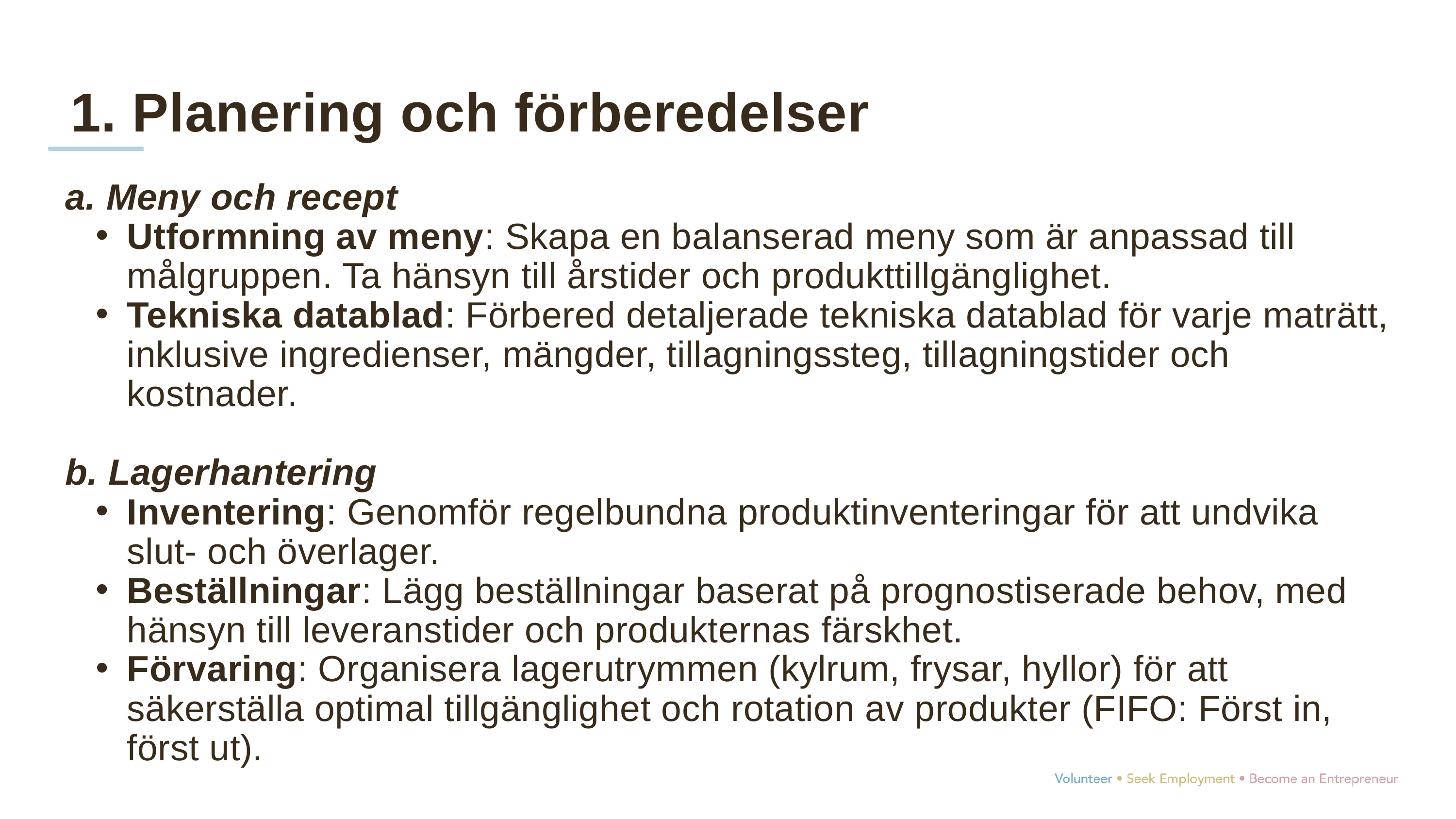

1. Planering och förberedelser

a. Meny och recept
Utformning av meny: Skapa en balanserad meny som är anpassad till målgruppen. Ta hänsyn till årstider och produkttillgänglighet.
Tekniska datablad: Förbered detaljerade tekniska datablad för varje maträtt, inklusive ingredienser, mängder, tillagningssteg, tillagningstider och kostnader.

b. Lagerhantering
Inventering: Genomför regelbundna produktinventeringar för att undvika slut- och överlager.
Beställningar: Lägg beställningar baserat på prognostiserade behov, med hänsyn till leveranstider och produkternas färskhet.
Förvaring: Organisera lagerutrymmen (kylrum, frysar, hyllor) för att säkerställa optimal tillgänglighet och rotation av produkter (FIFO: Först in, först ut).